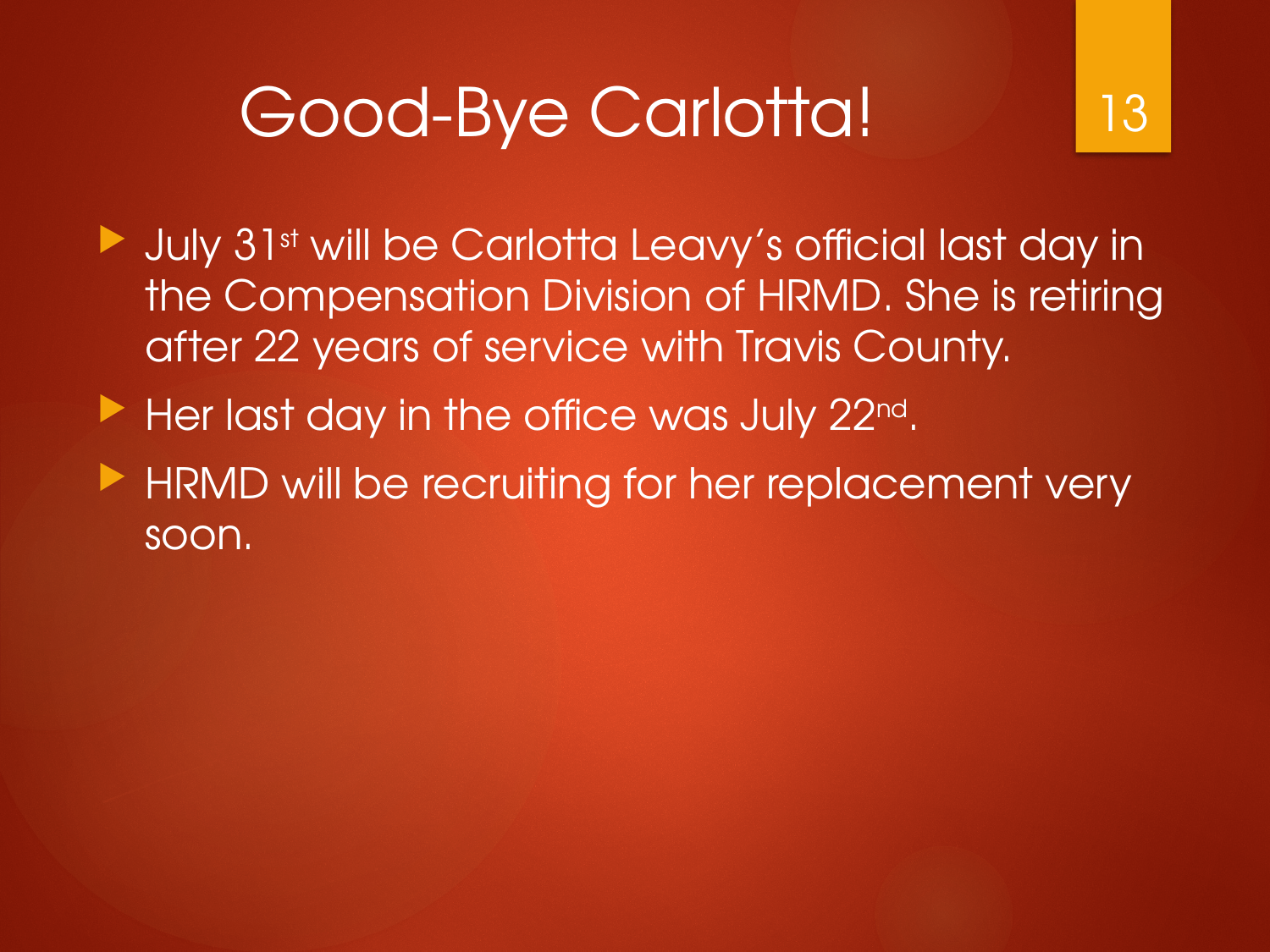

13
# Good-Bye Carlotta!
July 31st will be Carlotta Leavy’s official last day in the Compensation Division of HRMD. She is retiring after 22 years of service with Travis County.
Her last day in the office was July 22nd.
HRMD will be recruiting for her replacement very soon.